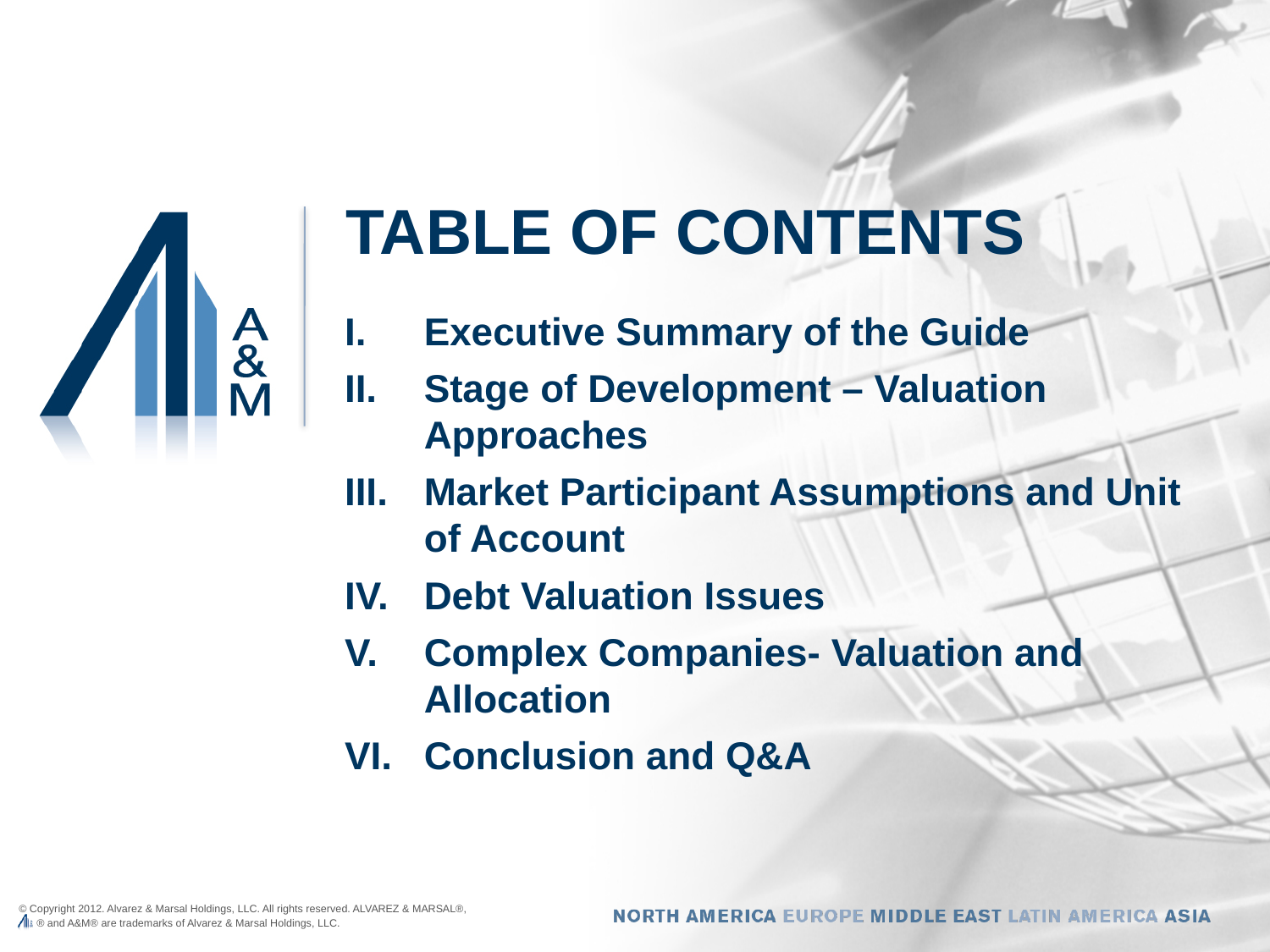

# Table of contents
Executive Summary of the Guide
Stage of Development – Valuation Approaches
Market Participant Assumptions and Unit of Account
Debt Valuation Issues
Complex Companies- Valuation and Allocation
Conclusion and Q&A